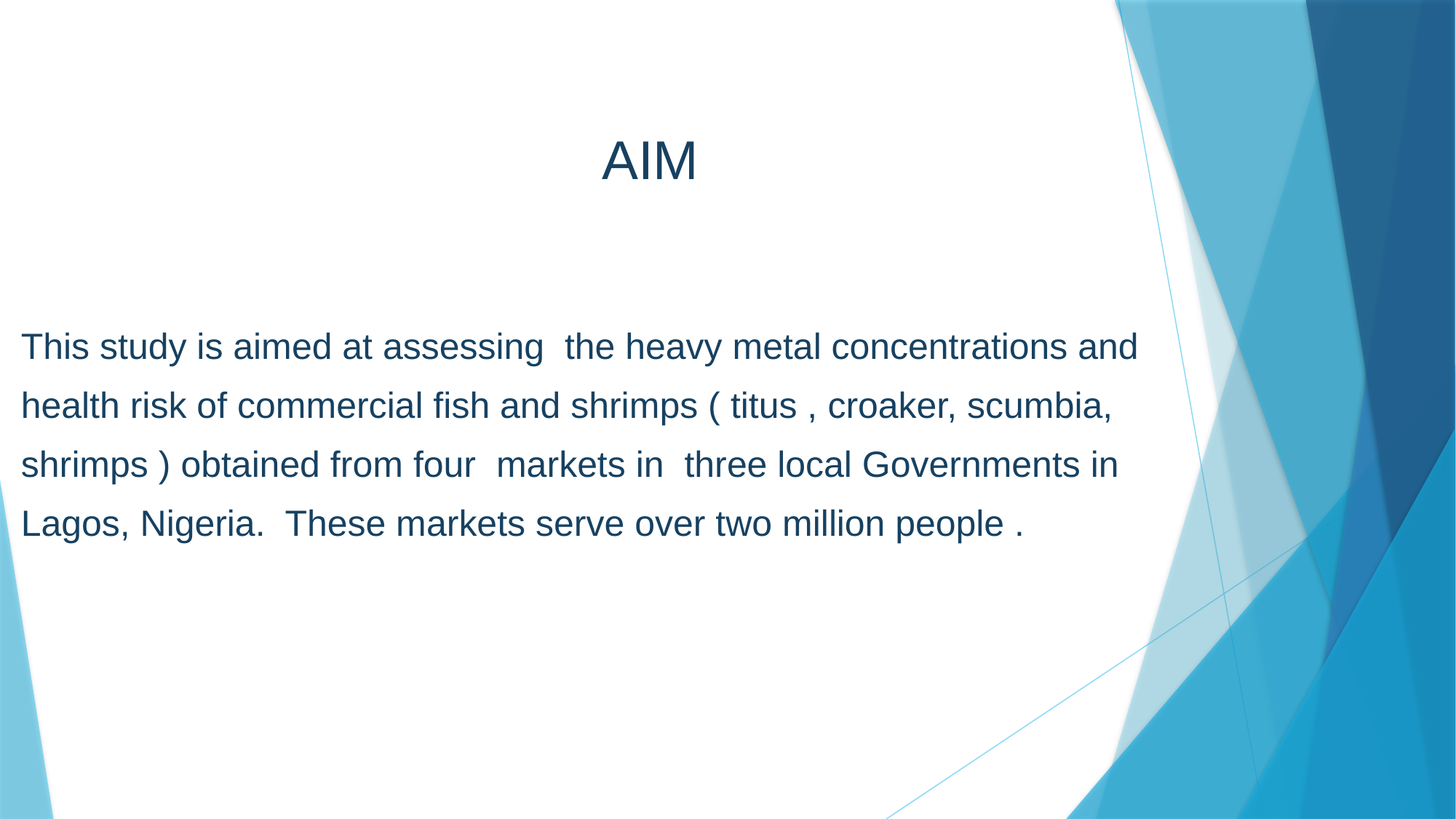

AIM

 This study is aimed at assessing  the heavy metal concentrations and
 health risk of commercial fish and shrimps ( titus , croaker, scumbia,
 shrimps ) obtained from four  markets in  three local Governments in
 Lagos, Nigeria.  These markets serve over two million people .